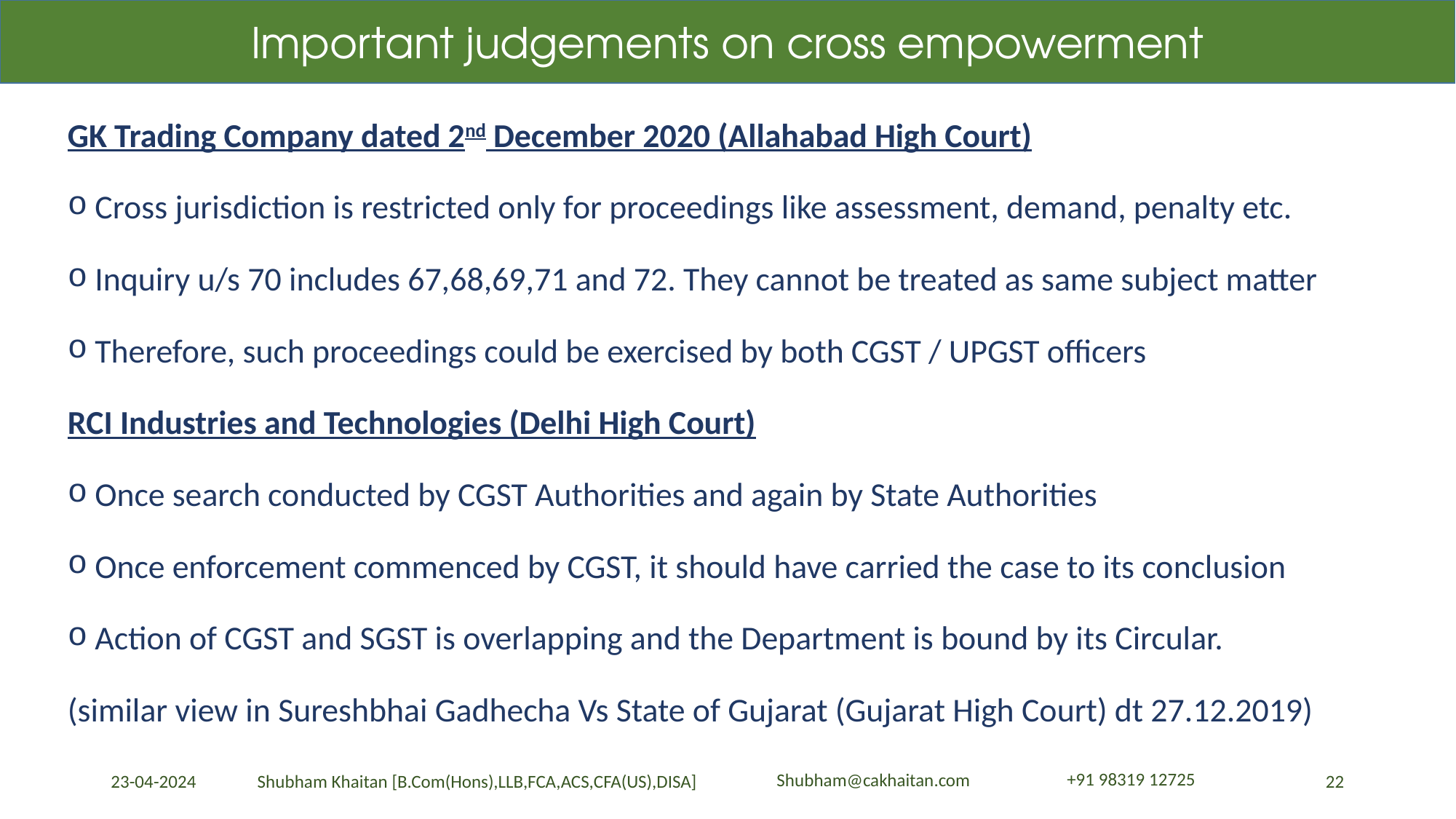

Important judgements on cross empowerment

GK Trading Company dated 2nd December 2020 (Allahabad High Court)
Cross jurisdiction is restricted only for proceedings like assessment, demand, penalty etc.
Inquiry u/s 70 includes 67,68,69,71 and 72. They cannot be treated as same subject matter
Therefore, such proceedings could be exercised by both CGST / UPGST officers
RCI Industries and Technologies (Delhi High Court)
Once search conducted by CGST Authorities and again by State Authorities
Once enforcement commenced by CGST, it should have carried the case to its conclusion
Action of CGST and SGST is overlapping and the Department is bound by its Circular.
(similar view in Sureshbhai Gadhecha Vs State of Gujarat (Gujarat High Court) dt 27.12.2019)

23-04-2024
22
Shubham Khaitan [B.Com(Hons),LLB,FCA,ACS,CFA(US),DISA]
+91 98319 12725
Shubham@cakhaitan.com